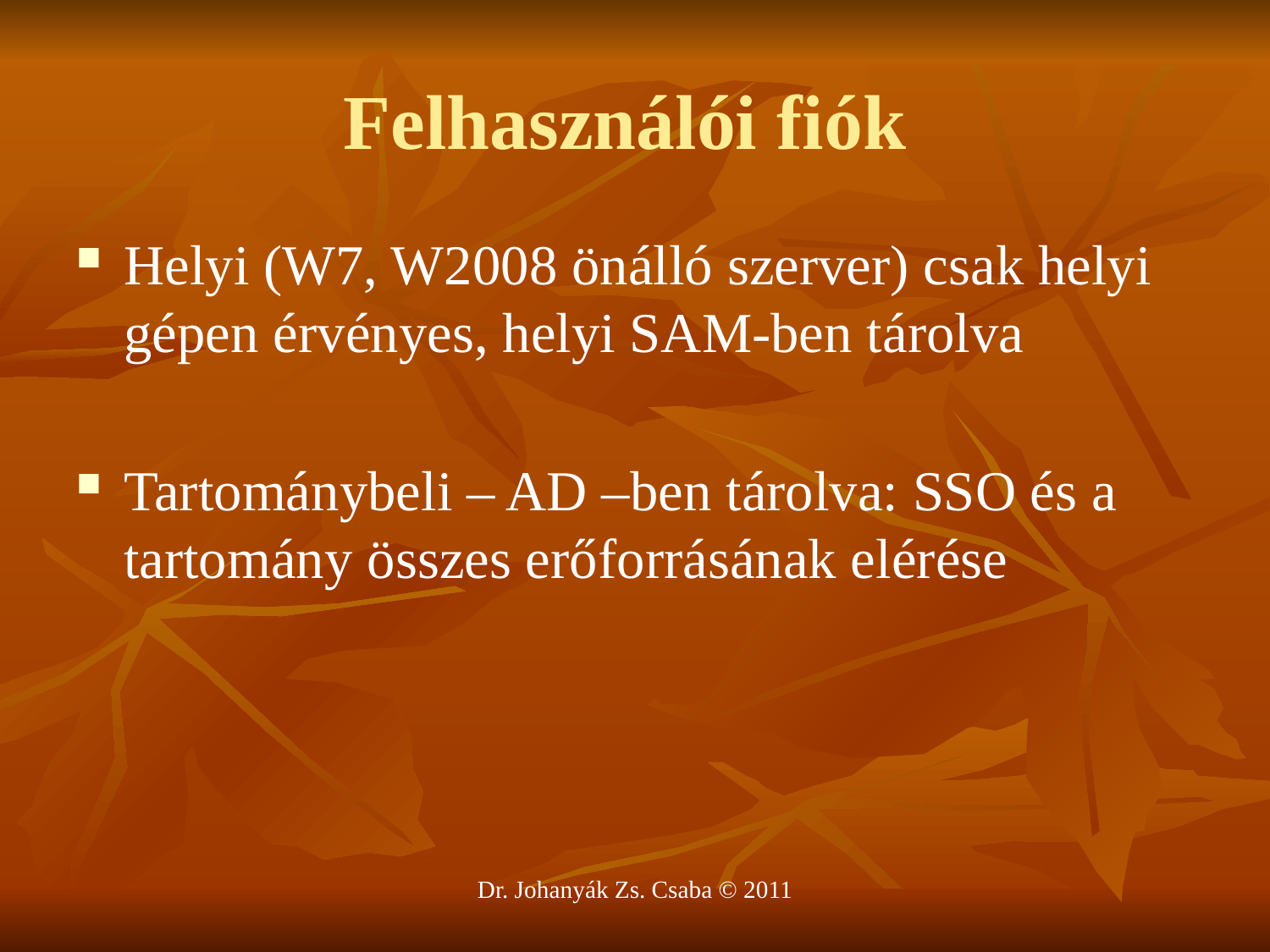

# Felhasználói fiók
Helyi (W7, W2008 önálló szerver) csak helyi gépen érvényes, helyi SAM-ben tárolva

Tartománybeli – AD –ben tárolva: SSO és a tartomány összes erőforrásának elérése
Dr. Johanyák Zs. Csaba © 2011